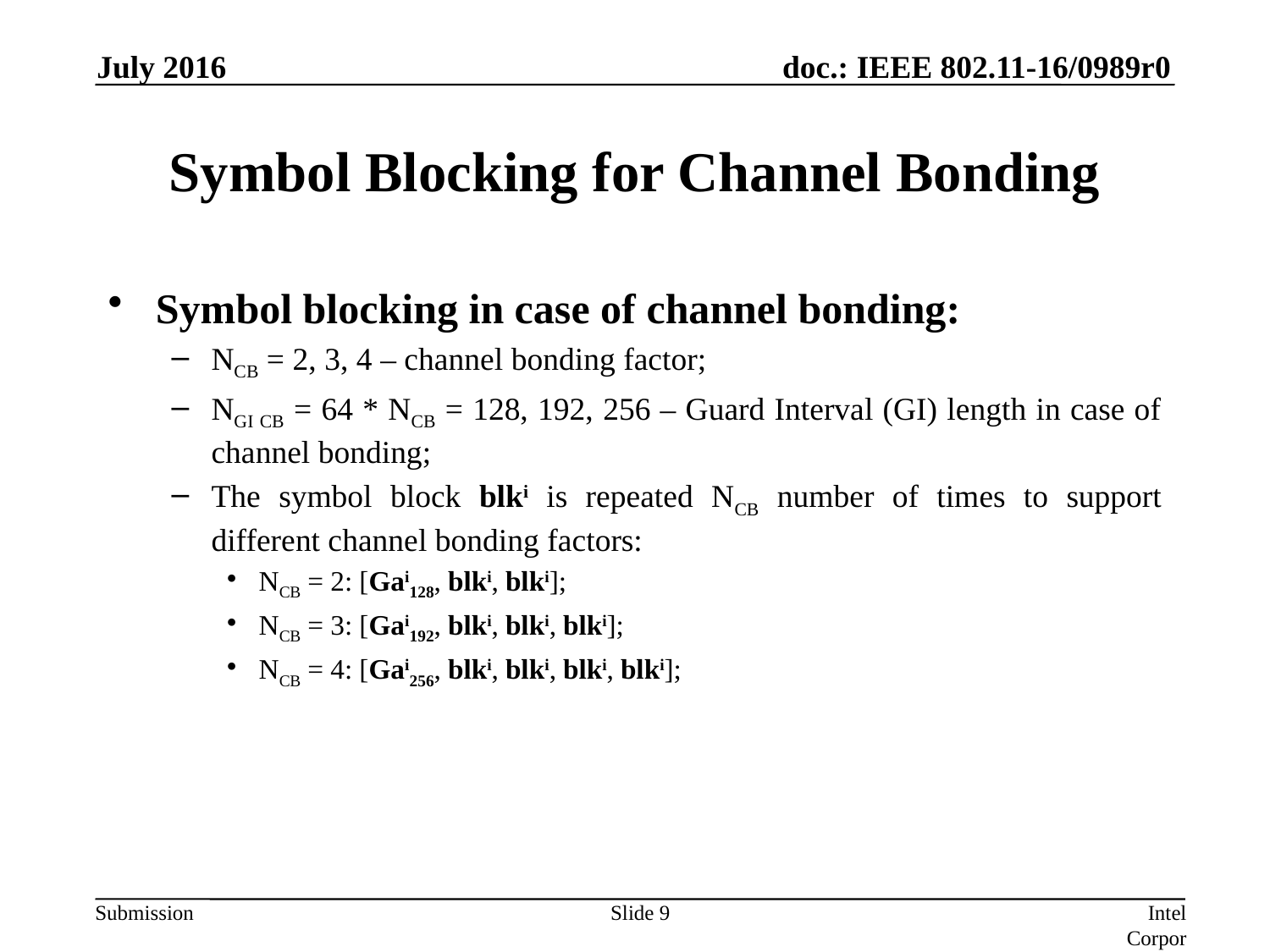

July 2016
# Symbol Blocking for Channel Bonding
Symbol blocking in case of channel bonding:
NCB = 2, 3, 4 – channel bonding factor;
NGI CB = 64 * NCB = 128, 192, 256 – Guard Interval (GI) length in case of channel bonding;
The symbol block blki is repeated NCB number of times to support different channel bonding factors:
NCB = 2: [Gai128, blki, blki];
NCB = 3: [Gai192, blki, blki, blki];
NCB = 4: [Gai256, blki, blki, blki, blki];

Slide 9
Intel Corporation